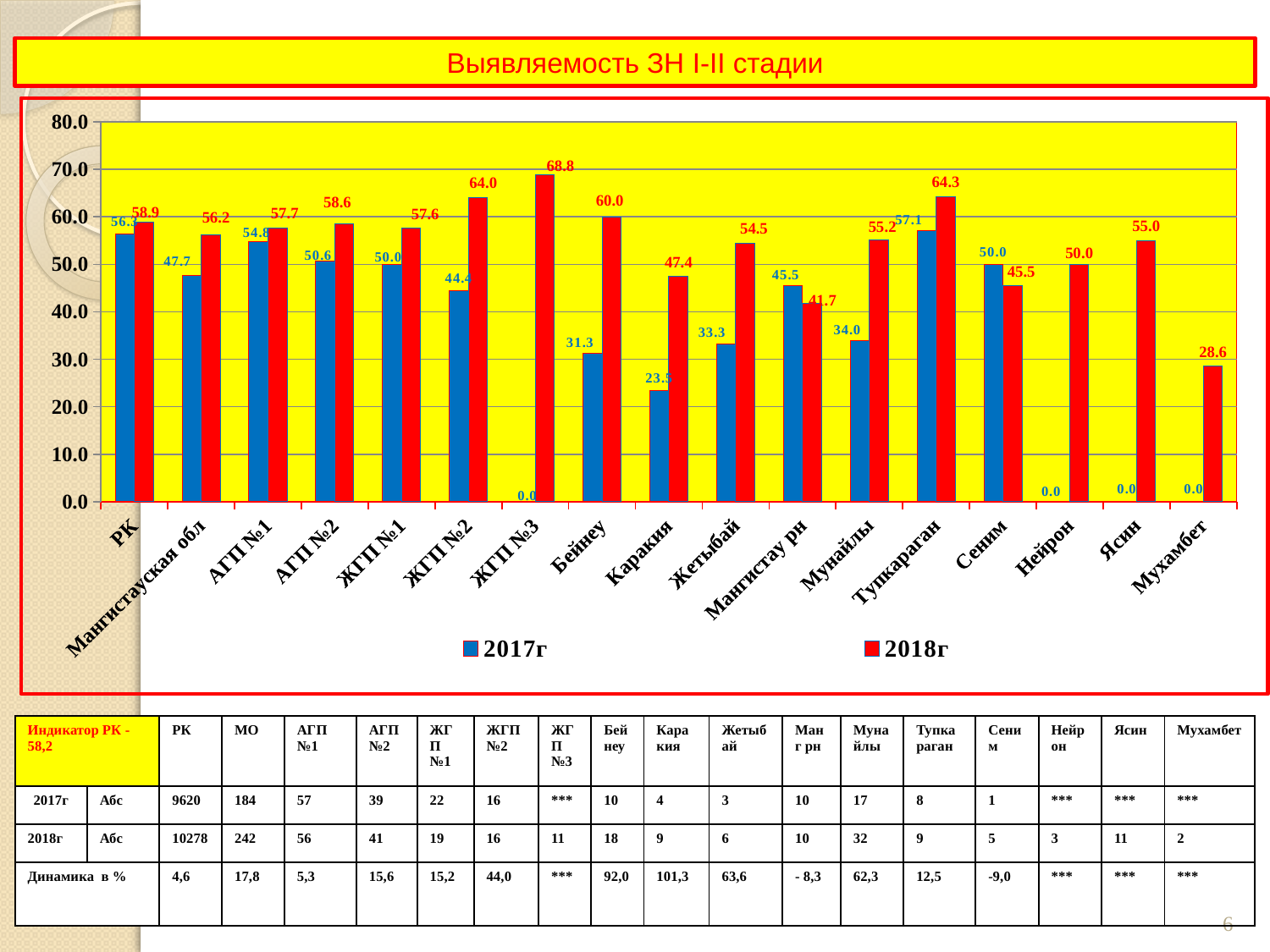

# Выявляемость ЗН I-II стадии

### Chart

| Category | 2017г | 2018г |
|---|---|---|
| РК | 56.3 | 58.9 |
| Мангистауская обл | 47.7 | 56.2 |
| АГП №1 | 54.8 | 57.7 |
| АГП №2 | 50.6 | 58.6 |
| ЖГП №1 | 50.0 | 57.6 |
| ЖГП №2 | 44.4 | 64.0 |
| ЖГП №3 | 0.0 | 68.8 |
| Бейнеу | 31.3 | 60.0 |
| Каракия | 23.5 | 47.4 |
| Жетыбай | 33.30000000000001 | 54.5 |
| Мангистау рн | 45.5 | 41.7 |
| Мунайлы | 34.0 | 55.2 |
| Тупкараган | 57.1 | 64.3 |
| Сеним | 50.0 | 45.5 |
| Нейрон | 0.0 | 50.0 |
| Ясин | 0.0 | 55.0 |
| Мухамбет | 0.0 | 28.6 |
| Индикатор РК -58,2 |  | РК | МО | АГП №1 | АГП №2 | ЖГП №1 | ЖГП №2 | ЖГП №3 | Бейнеу | Каракия | Жетыбай | Манг рн | Мунайлы | Тупкараган | Сеним | Нейрон | Ясин | Мухамбет |
| --- | --- | --- | --- | --- | --- | --- | --- | --- | --- | --- | --- | --- | --- | --- | --- | --- | --- | --- |
| 2017г | Абс | 9620 | 184 | 57 | 39 | 22 | 16 | \*\*\* | 10 | 4 | 3 | 10 | 17 | 8 | 1 | \*\*\* | \*\*\* | \*\*\* |
| 2018г | Абс | 10278 | 242 | 56 | 41 | 19 | 16 | 11 | 18 | 9 | 6 | 10 | 32 | 9 | 5 | 3 | 11 | 2 |
| Динамика в % |  | 4,6 | 17,8 | 5,3 | 15,6 | 15,2 | 44,0 | \*\*\* | 92,0 | 101,3 | 63,6 | - 8,3 | 62,3 | 12,5 | -9,0 | \*\*\* | \*\*\* | \*\*\* |
6